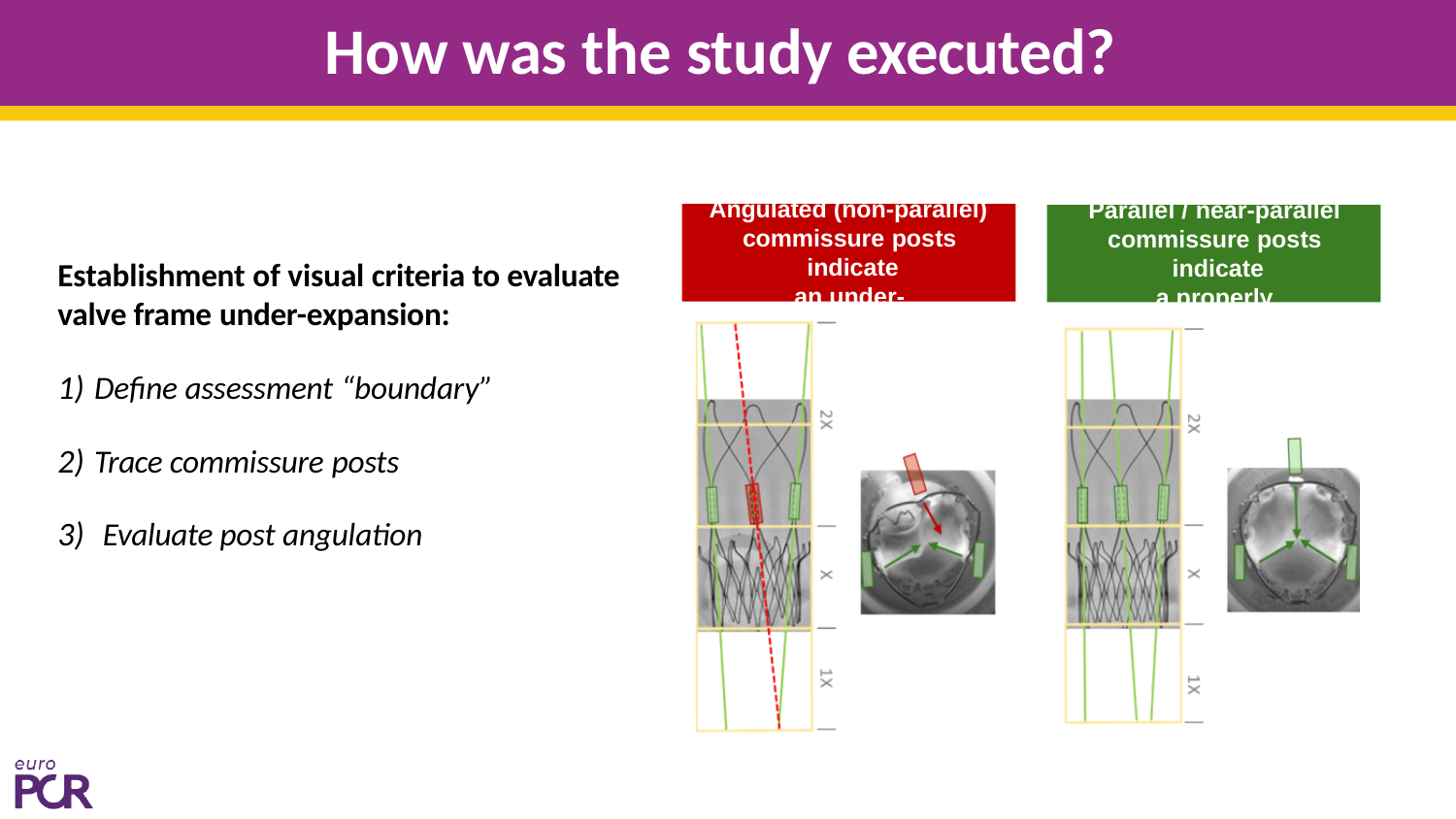

# How was the study executed?
Angulated (non-parallel)
Parallel / near-parallel

commissure posts  indicate
an under-expanded valve
commissure posts  indicate
a properly expanded valve
Establishment of visual criteria to evaluate  valve frame under-expansion:

Define assessment “boundary”

Trace commissure posts

Evaluate post angulation